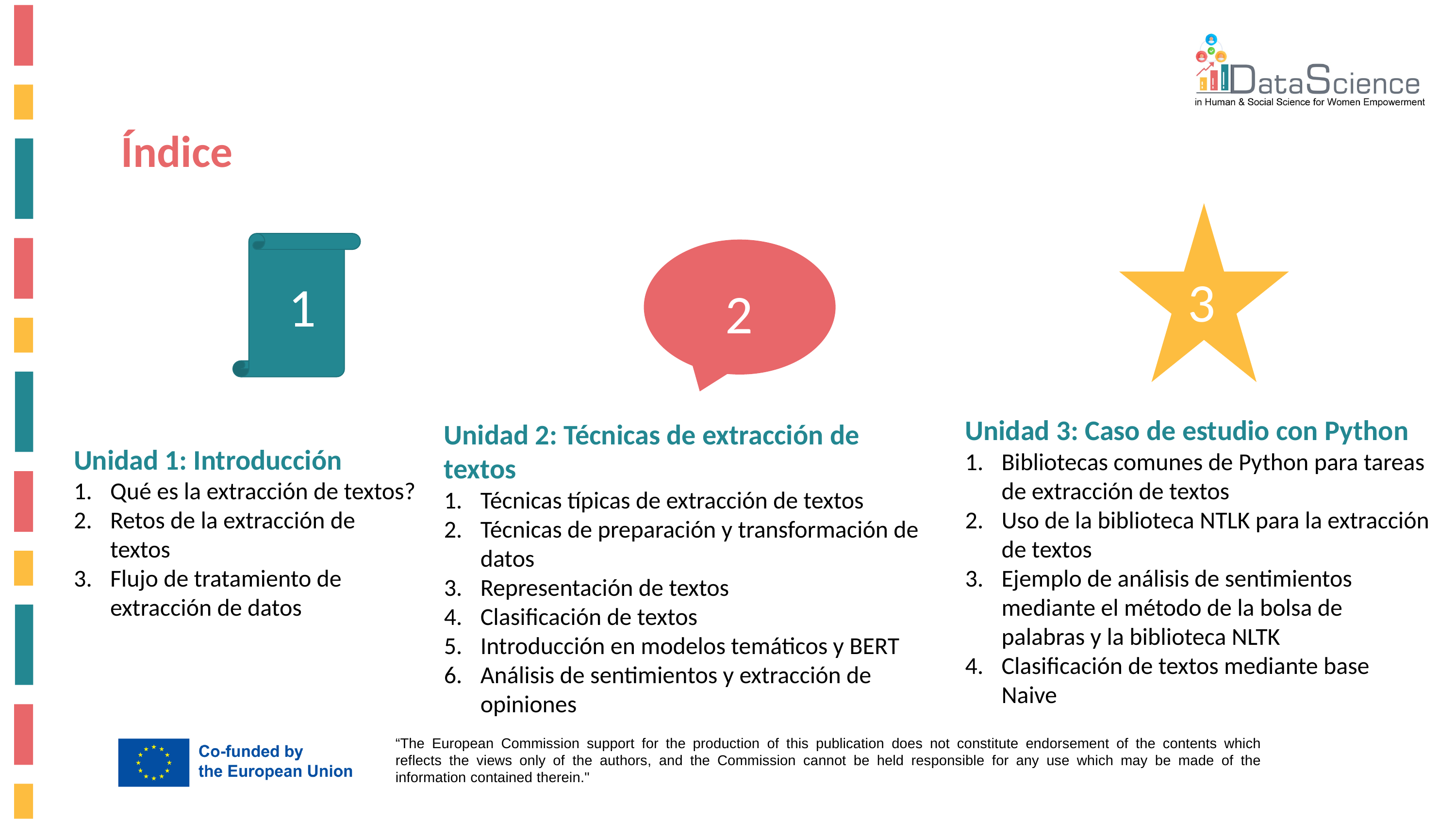

Índice

3
1
2
Unidad 3: Caso de estudio con Python
Bibliotecas comunes de Python para tareas de extracción de textos
Uso de la biblioteca NTLK para la extracción de textos
Ejemplo de análisis de sentimientos mediante el método de la bolsa de palabras y la biblioteca NLTK
Clasificación de textos mediante base Naive
Unidad 2: Técnicas de extracción de textos
Técnicas típicas de extracción de textos
Técnicas de preparación y transformación de datos
Representación de textos
Clasificación de textos
Introducción en modelos temáticos y BERT
Análisis de sentimientos y extracción de opiniones

Unidad 1: Introducción
Qué es la extracción de textos?
Retos de la extracción de textos
Flujo de tratamiento de extracción de datos